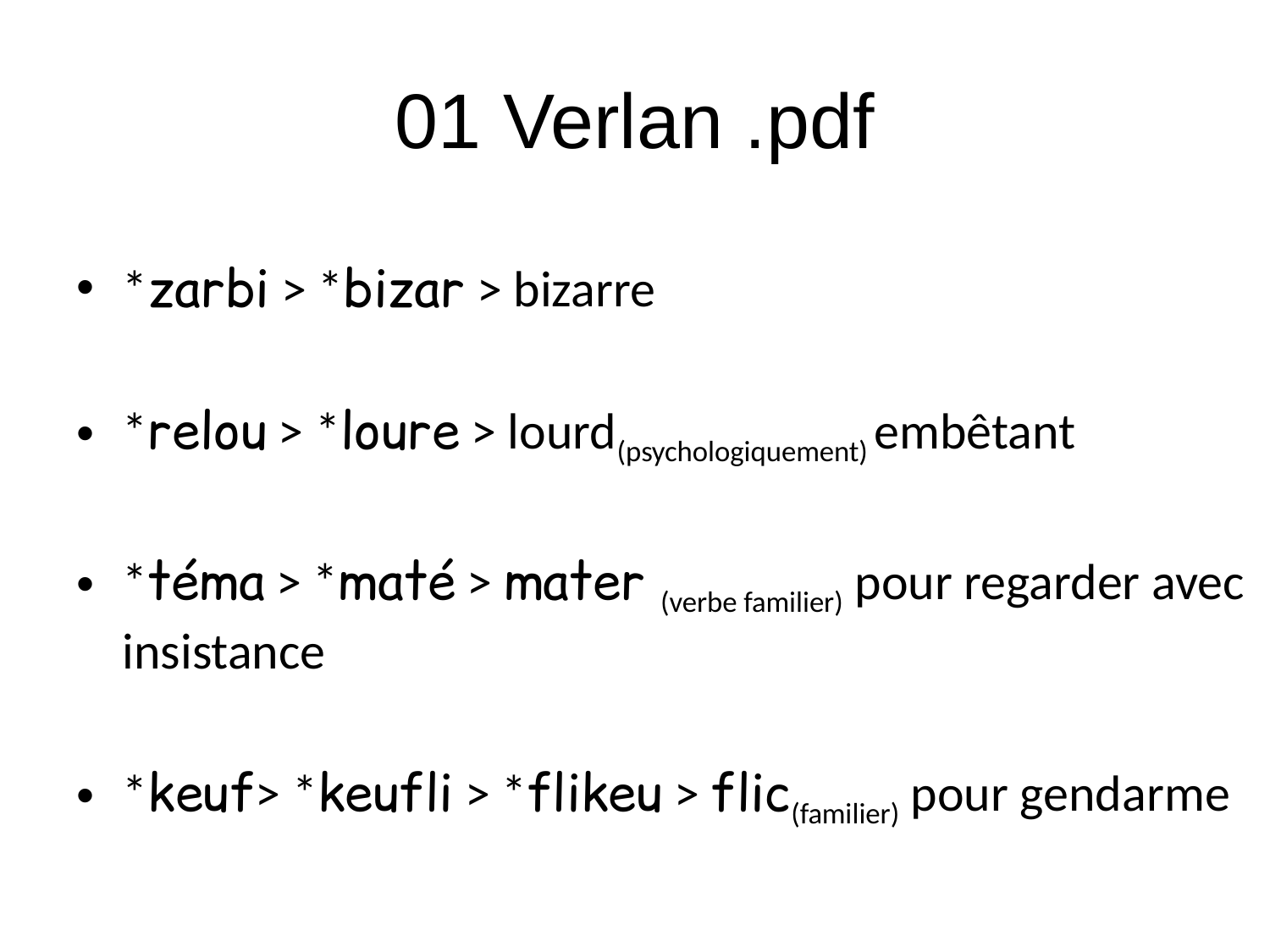

# 01 Verlan .pdf
*zarbi > *bizar > bizarre

*relou > *loure > lourd(psychologiquement) embêtant

*téma > *maté > mater (verbe familier) pour regarder avec insistance

*keuf> *keufli > *flikeu > flic(familier) pour gendarme